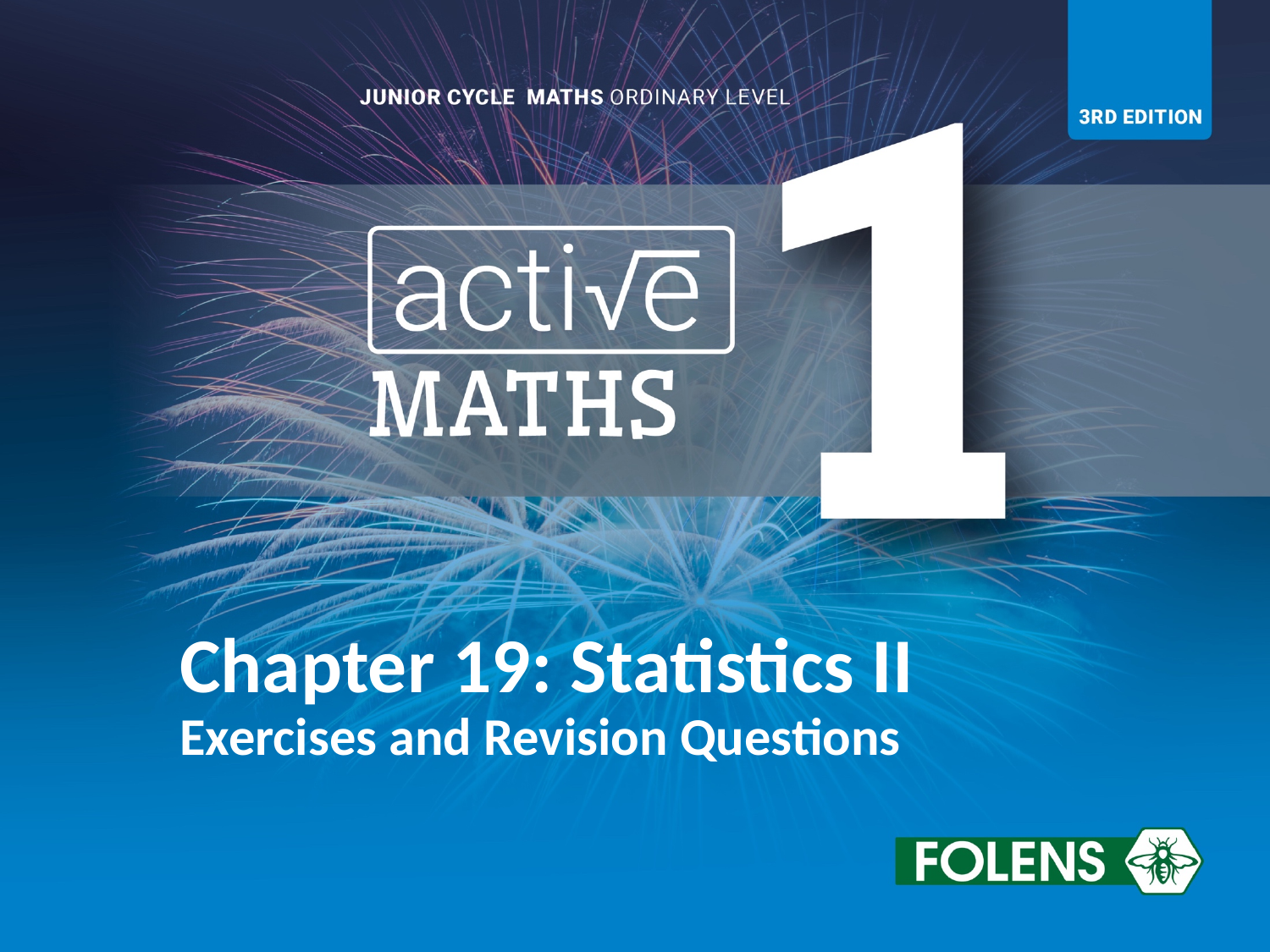

# Chapter 19: Statistics II Exercises and Revision Questions